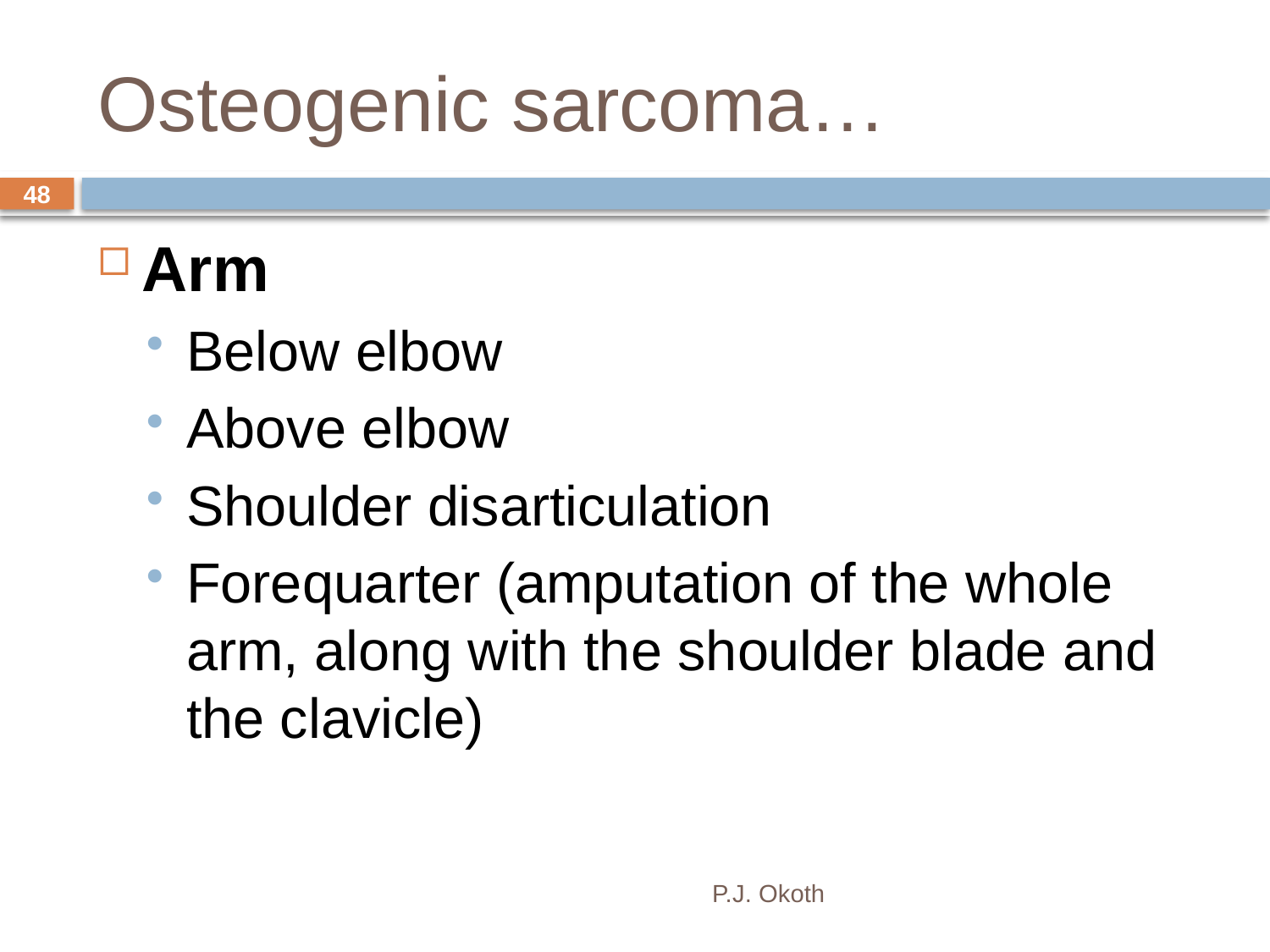

# Osteogenic sarcoma…
48
Arm
Below elbow
Above elbow
Shoulder disarticulation
Forequarter (amputation of the whole arm, along with the shoulder blade and the clavicle)
P.J. Okoth